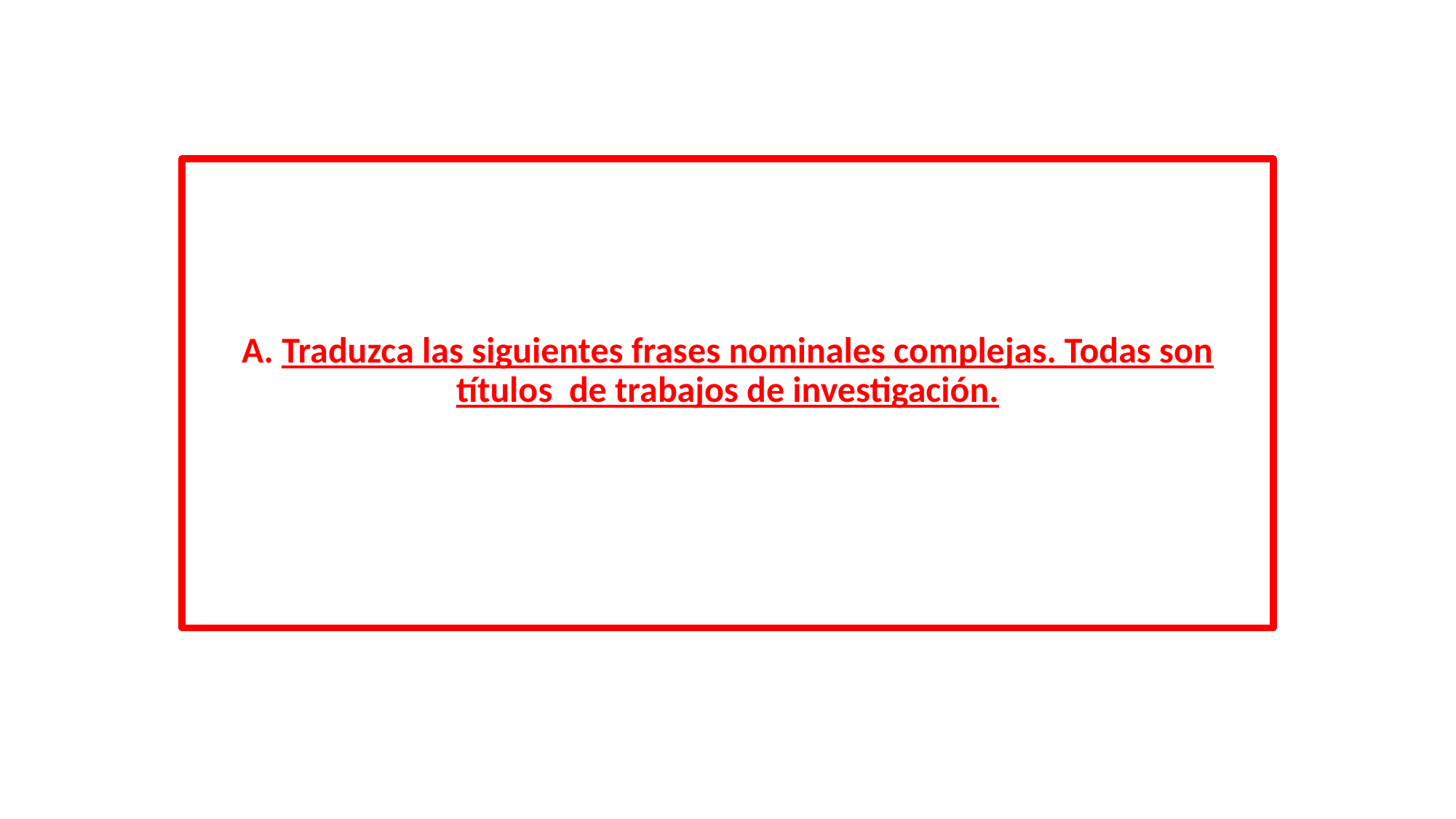

#

A. Traduzca las siguientes frases nominales complejas. Todas son títulos  de trabajos de investigación.